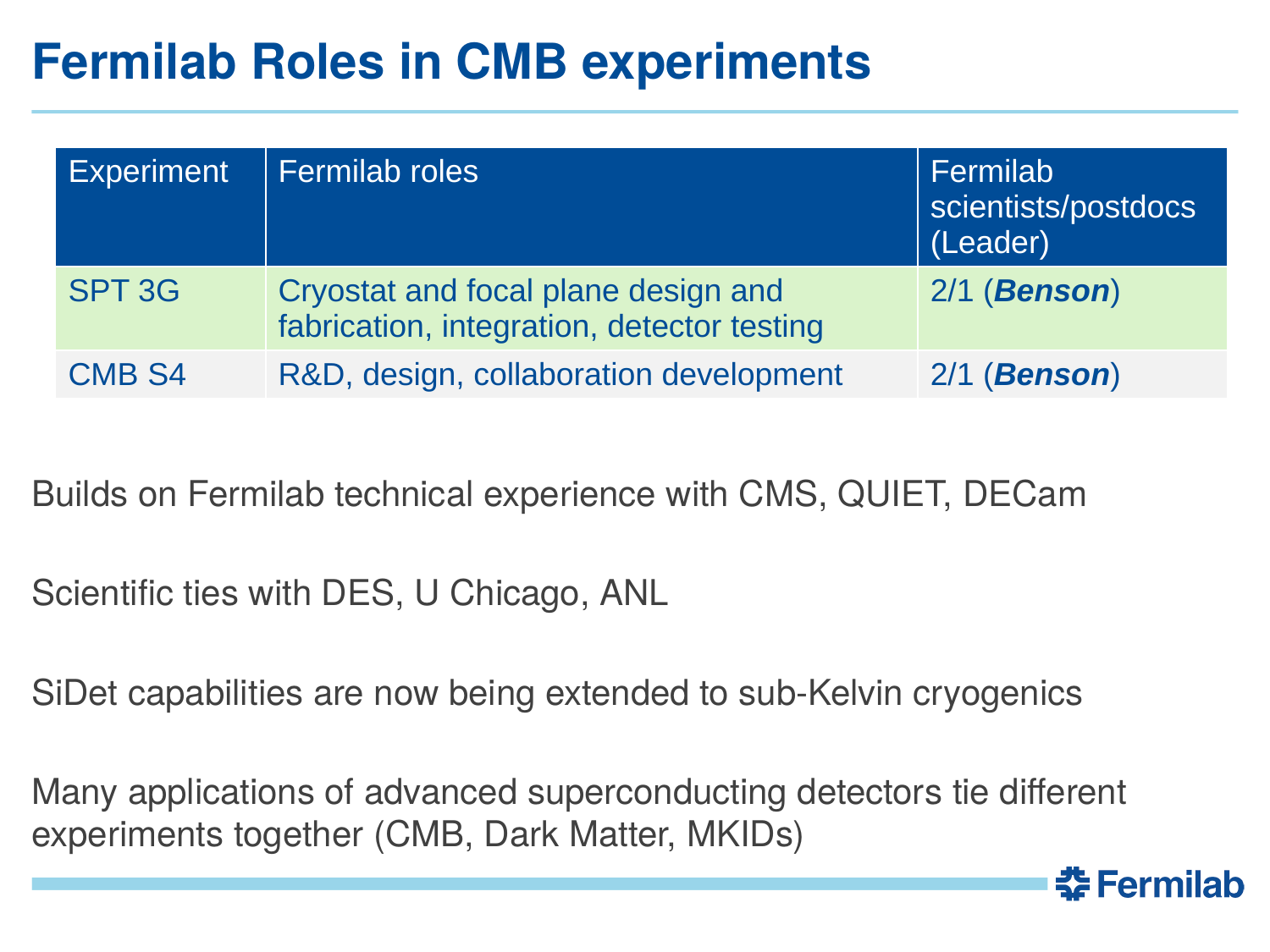

# Fermilab Roles in CMB experiments
| Experiment | Fermilab roles | Fermilab scientists/postdocs (Leader) |
| --- | --- | --- |
| SPT 3G | Cryostat and focal plane design and fabrication, integration, detector testing | 2/1 (Benson) |
| CMB S4 | R&D, design, collaboration development | 2/1 (Benson) |
Builds on Fermilab technical experience with CMS, QUIET, DECam

Scientific ties with DES, U Chicago, ANL

SiDet capabilities are now being extended to sub-Kelvin cryogenics

Many applications of advanced superconducting detectors tie different experiments together (CMB, Dark Matter, MKIDs)